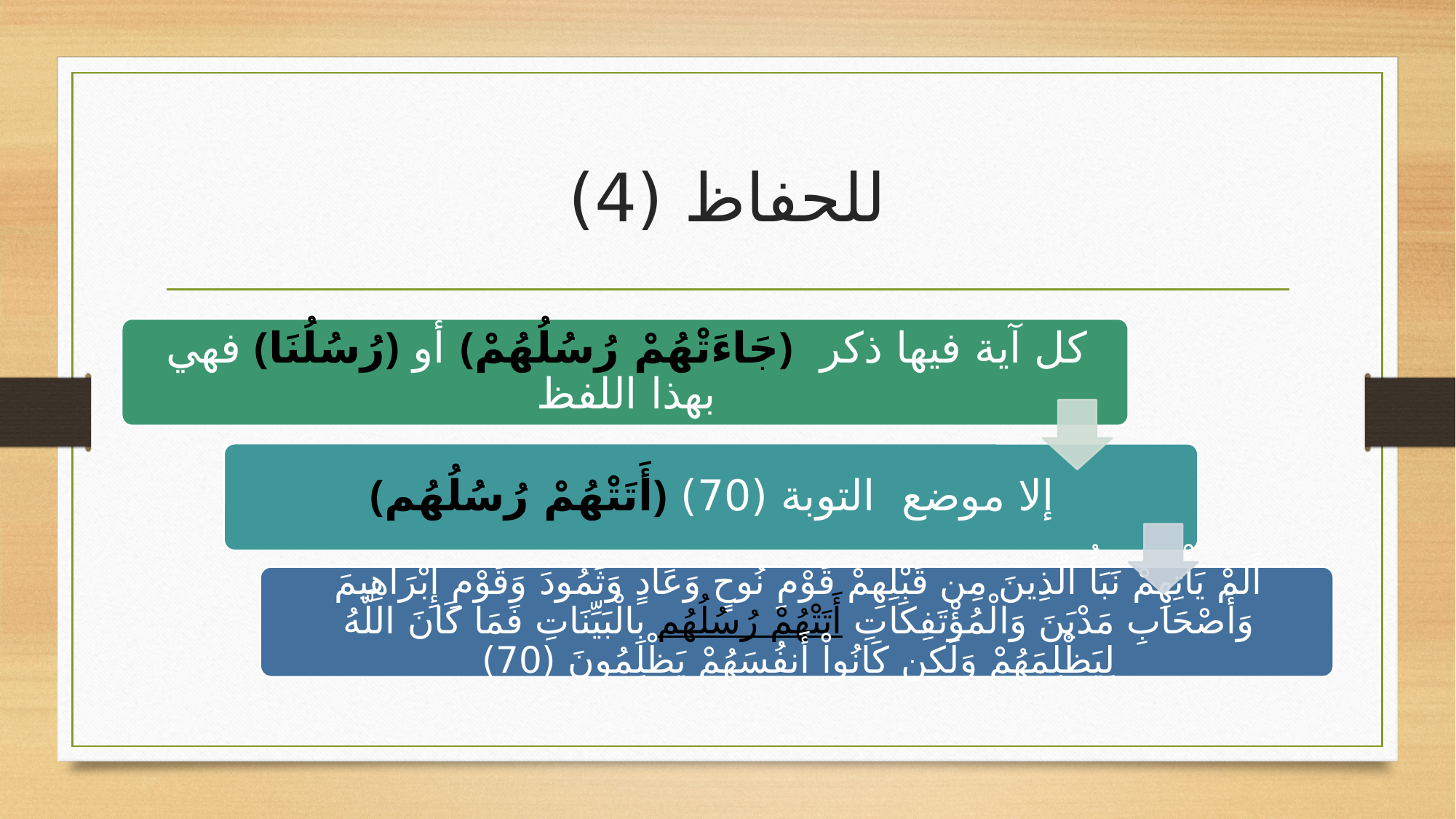

# للحفاظ (4)
كل آية فيها ذكر  ﴿جَاءَتْهُمْ رُسُلُهُمْ﴾ أو ﴿رُسُلُنَا﴾ فهي بهذا اللفظ
إلا موضع  التوبة (70) ﴿أَتَتْهُمْ رُسُلُهُم﴾
أَلَمْ يَأْتِهِمْ نَبَأُ الَّذِينَ مِن قَبْلِهِمْ قَوْمِ نُوحٍ وَعَادٍ وَثَمُودَ وَقَوْمِ إِبْرَاهِيمَ وَأَصْحَابِ مَدْيَنَ وَالْمُؤْتَفِكَاتِ أَتَتْهُمْ رُسُلُهُم بِالْبَيِّنَاتِ فَمَا كَانَ اللَّهُ لِيَظْلِمَهُمْ وَلَكِن كَانُواْ أَنفُسَهُمْ يَظْلِمُونَ (70)